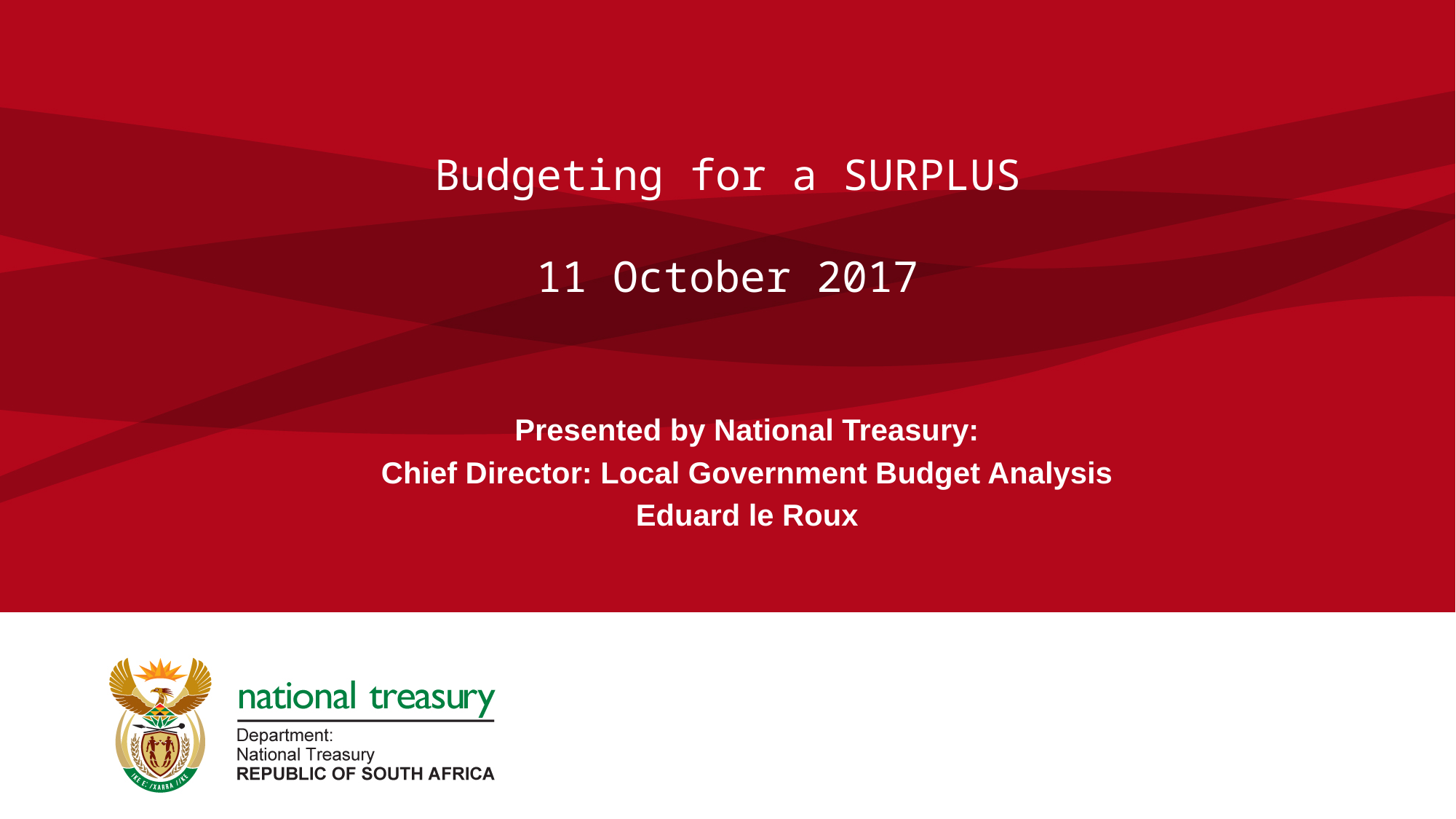

# Budgeting for a SURPLUS 11 October 2017
Presented by National Treasury:
Chief Director: Local Government Budget Analysis
Eduard le Roux